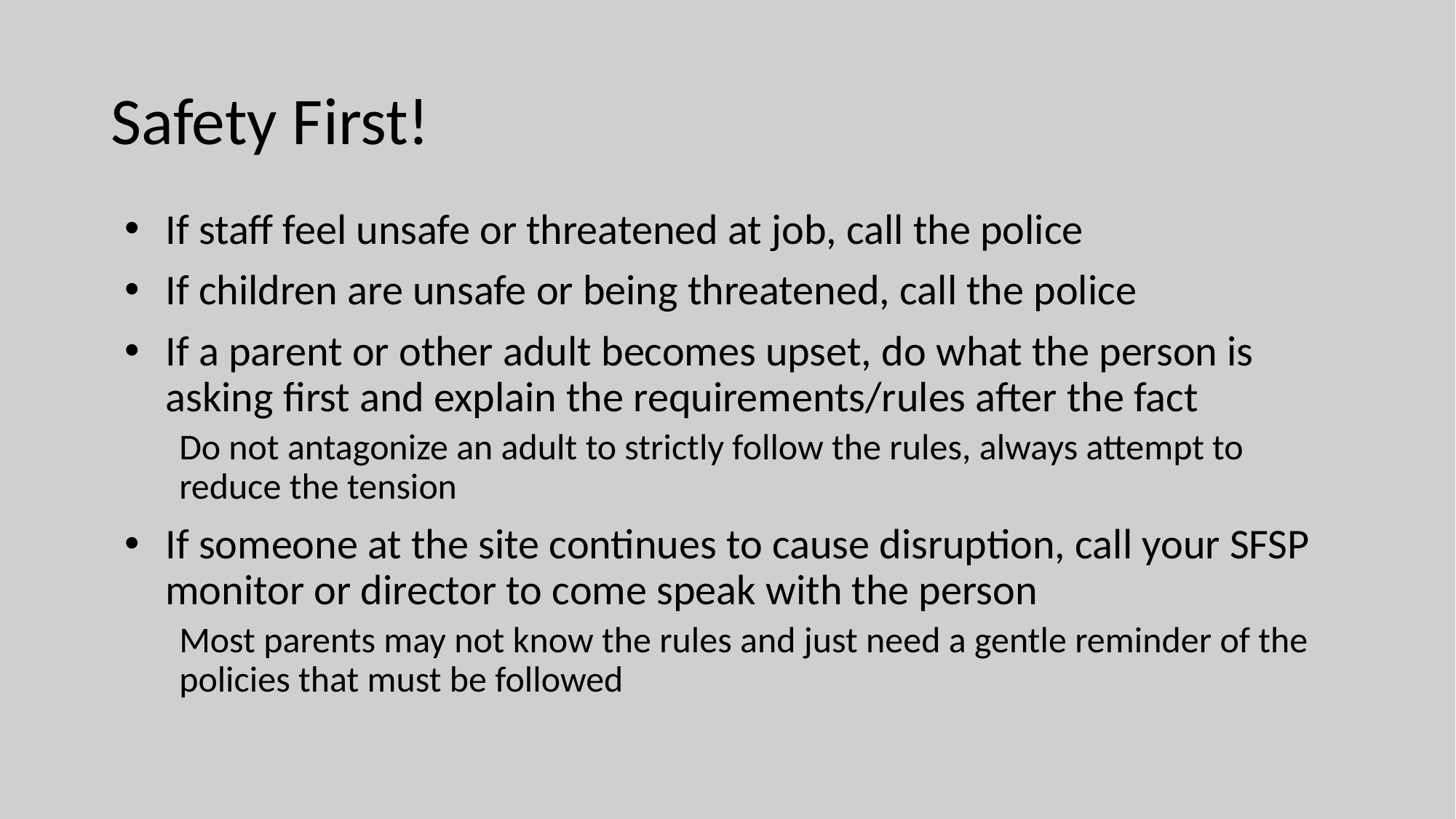

# Safety First!
If staff feel unsafe or threatened at job, call the police
If children are unsafe or being threatened, call the police
If a parent or other adult becomes upset, do what the person is asking first and explain the requirements/rules after the fact
Do not antagonize an adult to strictly follow the rules, always attempt to reduce the tension
If someone at the site continues to cause disruption, call your SFSP monitor or director to come speak with the person
Most parents may not know the rules and just need a gentle reminder of the policies that must be followed